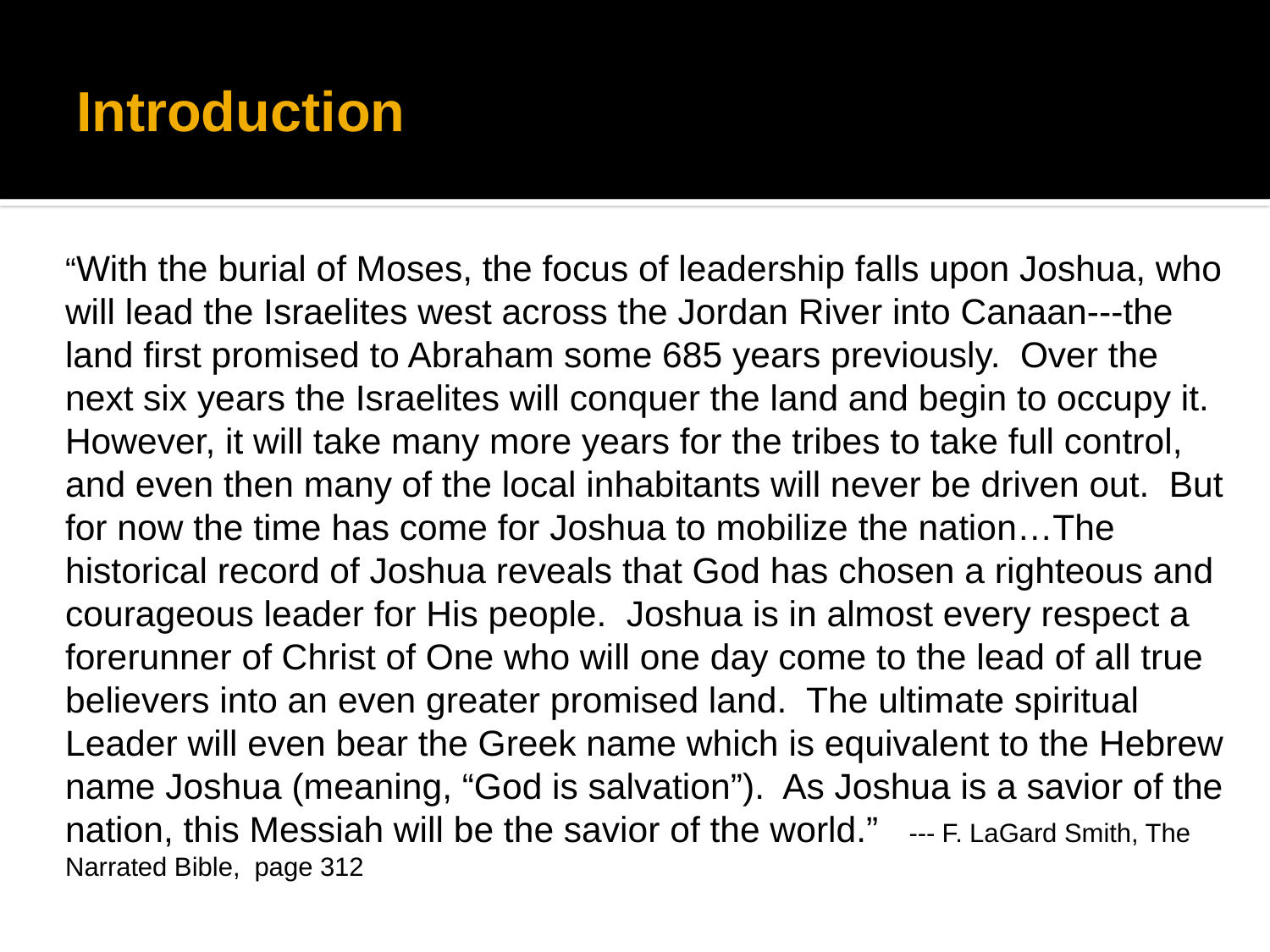

# Introduction
“With the burial of Moses, the focus of leadership falls upon Joshua, who will lead the Israelites west across the Jordan River into Canaan---the land first promised to Abraham some 685 years previously.  Over the next six years the Israelites will conquer the land and begin to occupy it.  However, it will take many more years for the tribes to take full control, and even then many of the local inhabitants will never be driven out.  But for now the time has come for Joshua to mobilize the nation…The historical record of Joshua reveals that God has chosen a righteous and courageous leader for His people.  Joshua is in almost every respect a forerunner of Christ of One who will one day come to the lead of all true believers into an even greater promised land.  The ultimate spiritual Leader will even bear the Greek name which is equivalent to the Hebrew name Joshua (meaning, “God is salvation”).  As Joshua is a savior of the nation, this Messiah will be the savior of the world.”   --- F. LaGard Smith, The Narrated Bible,  page 312